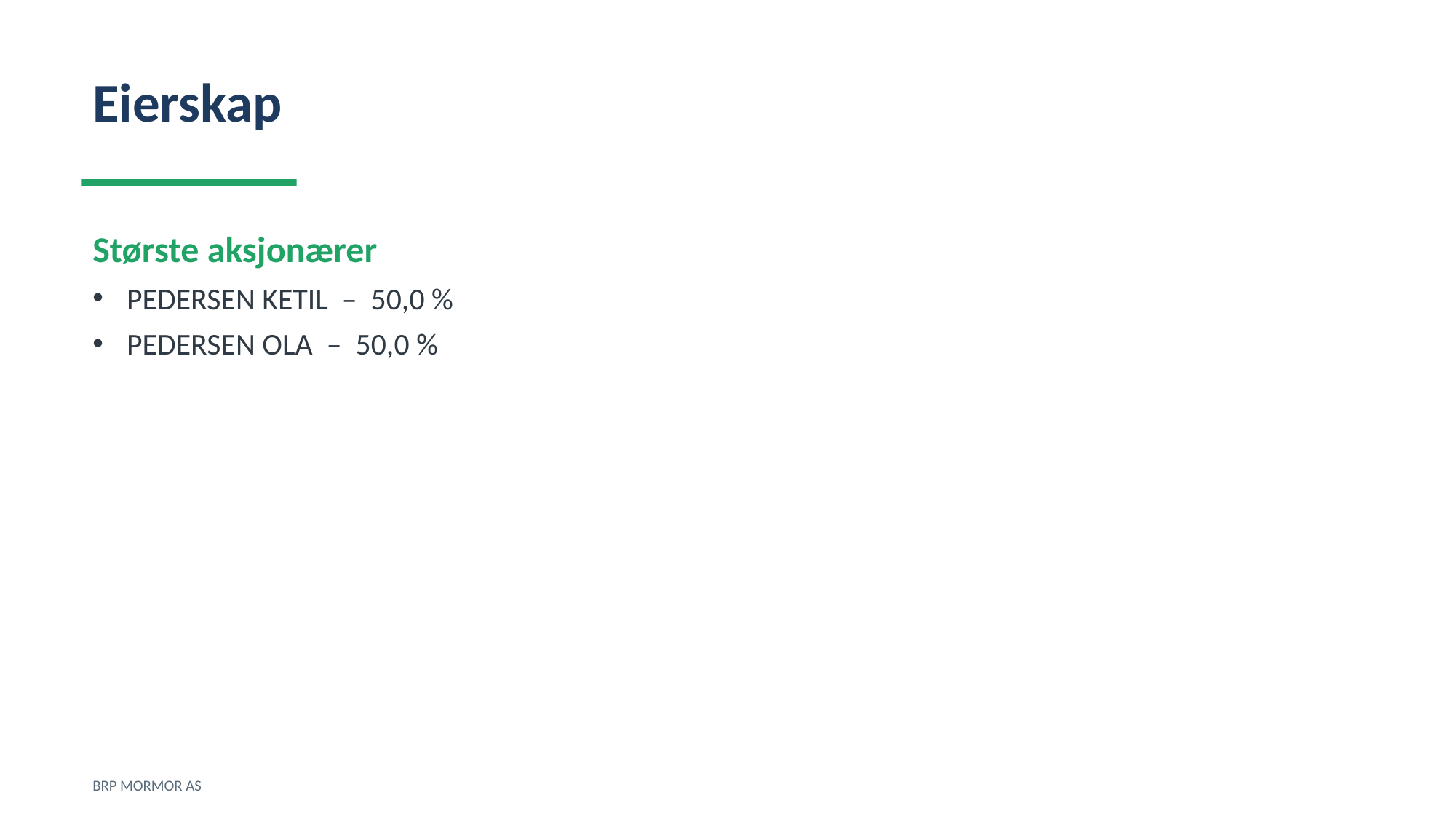

Eierskap

Største aksjonærer
PEDERSEN KETIL  –  50,0 %
PEDERSEN OLA  –  50,0 %
BRP MORMOR AS